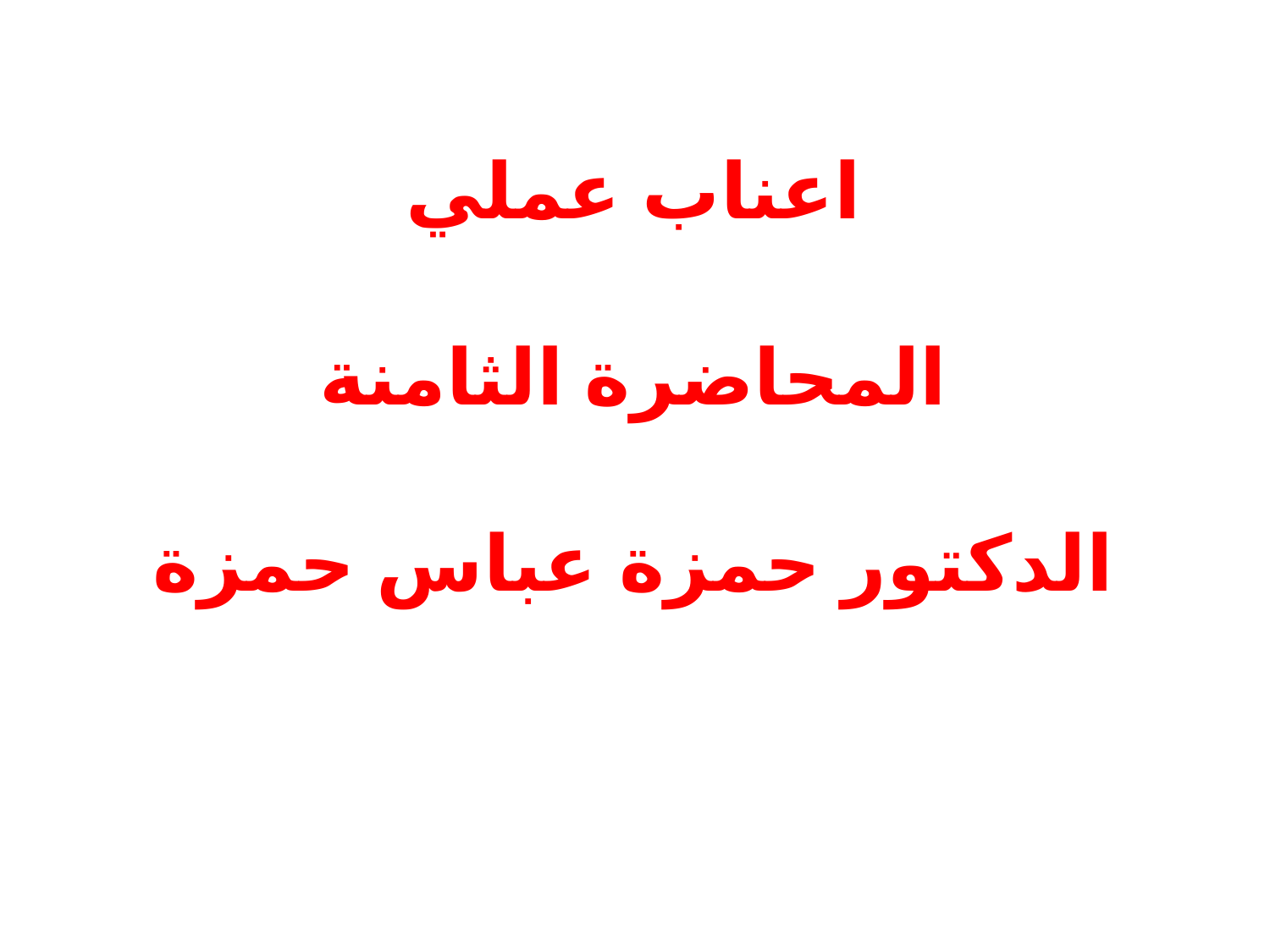

# اعناب عملي المحاضرة الثامنة الدكتور حمزة عباس حمزة